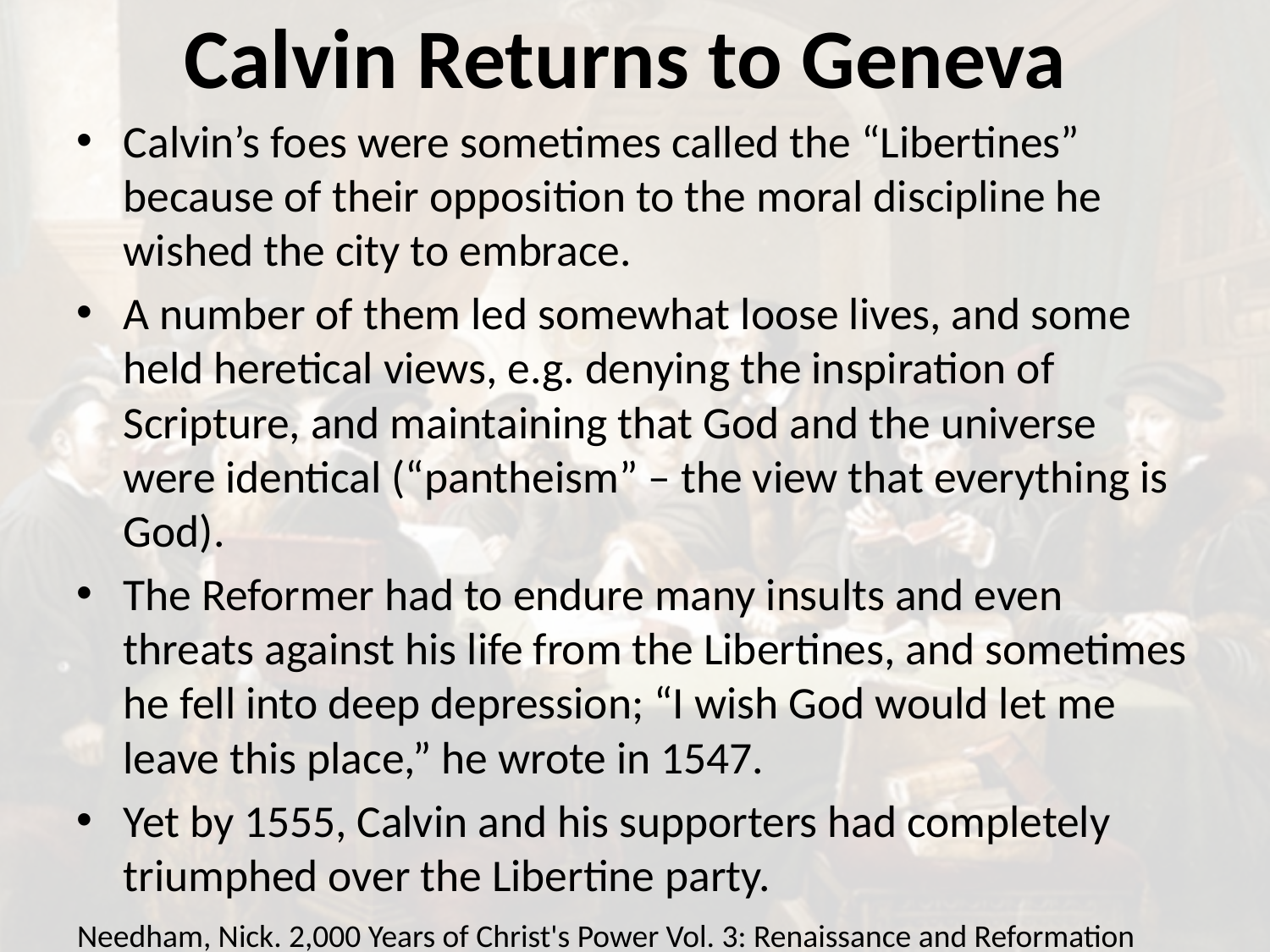

# Calvin Returns to Geneva
Calvin’s foes were sometimes called the “Libertines” because of their opposition to the moral discipline he wished the city to embrace.
A number of them led somewhat loose lives, and some held heretical views, e.g. denying the inspiration of Scripture, and maintaining that God and the universe were identical (“pantheism” – the view that everything is God).
The Reformer had to endure many insults and even threats against his life from the Libertines, and sometimes he fell into deep depression; “I wish God would let me leave this place,” he wrote in 1547.
Yet by 1555, Calvin and his supporters had completely triumphed over the Libertine party.

Needham, Nick. 2,000 Years of Christ's Power Vol. 3: Renaissance and Reformation